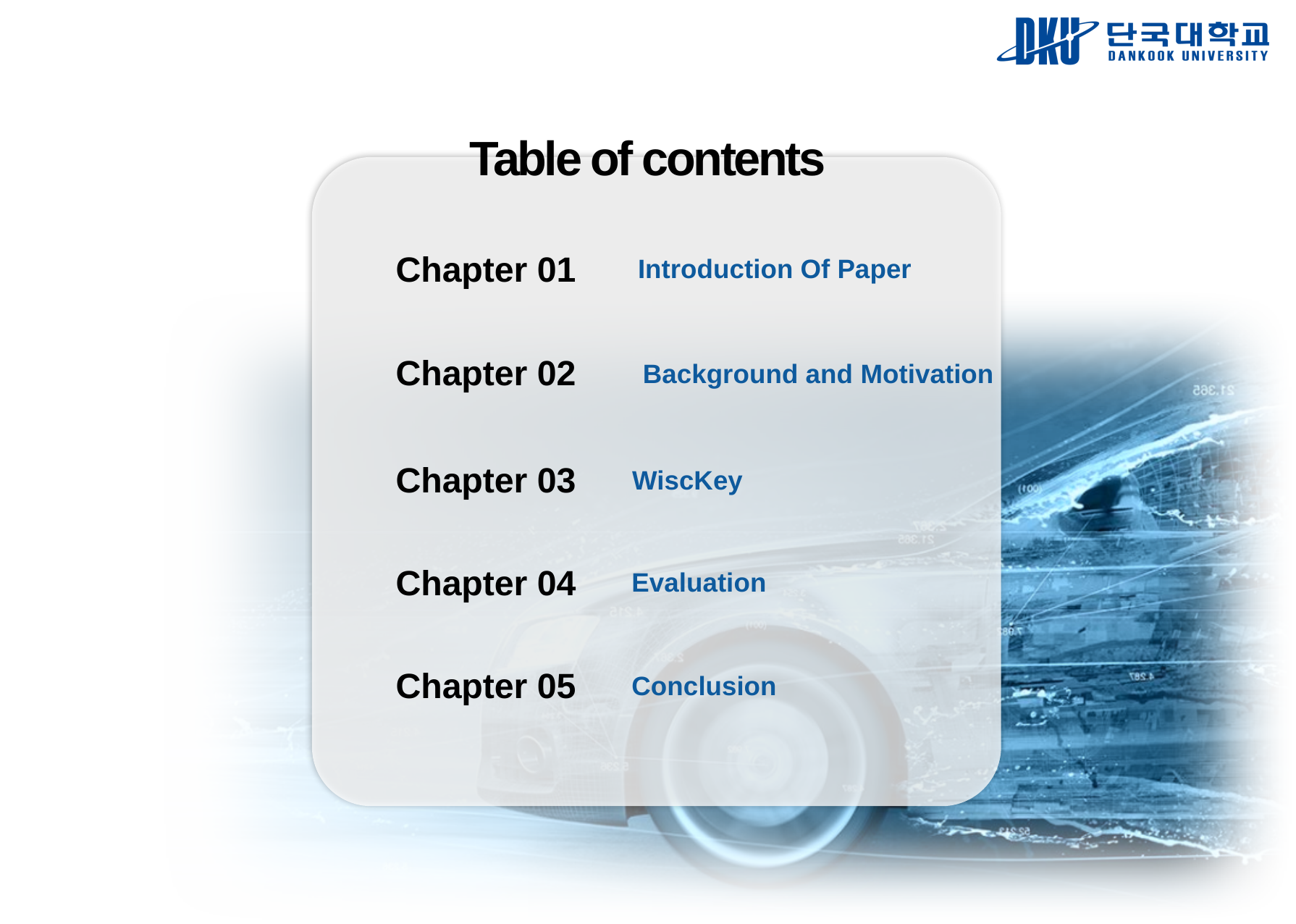

Table of contents

Chapter 01
Introduction Of Paper
Chapter 02
Background and Motivation
Chapter 03
WiscKey
Chapter 04
Evaluation
Chapter 05
Conclusion